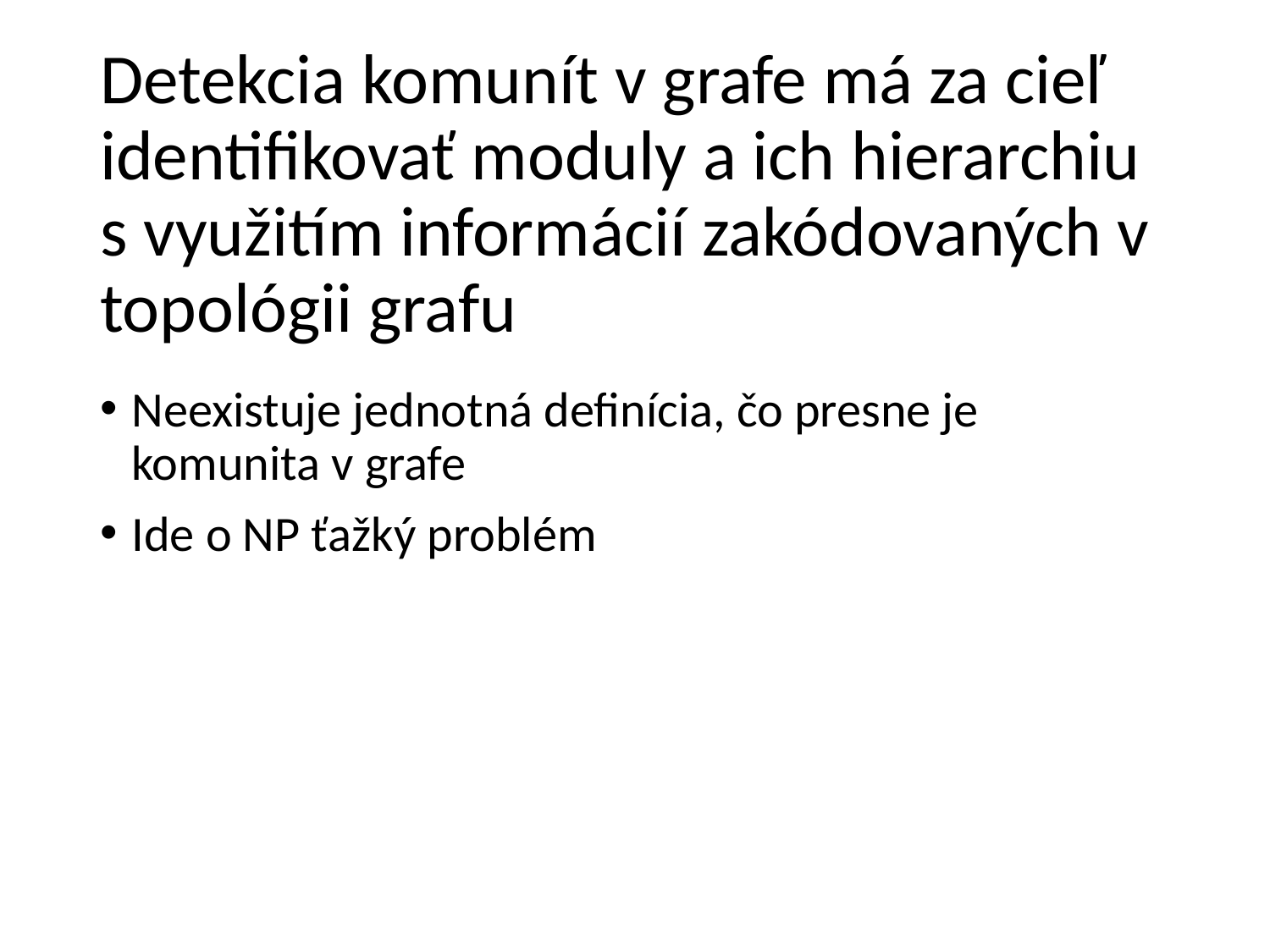

# Detekcia komunít v grafe má za cieľ identifikovať moduly a ich hierarchiu s využitím informácií zakódovaných v topológii grafu
Neexistuje jednotná definícia, čo presne je komunita v grafe
Ide o NP ťažký problém